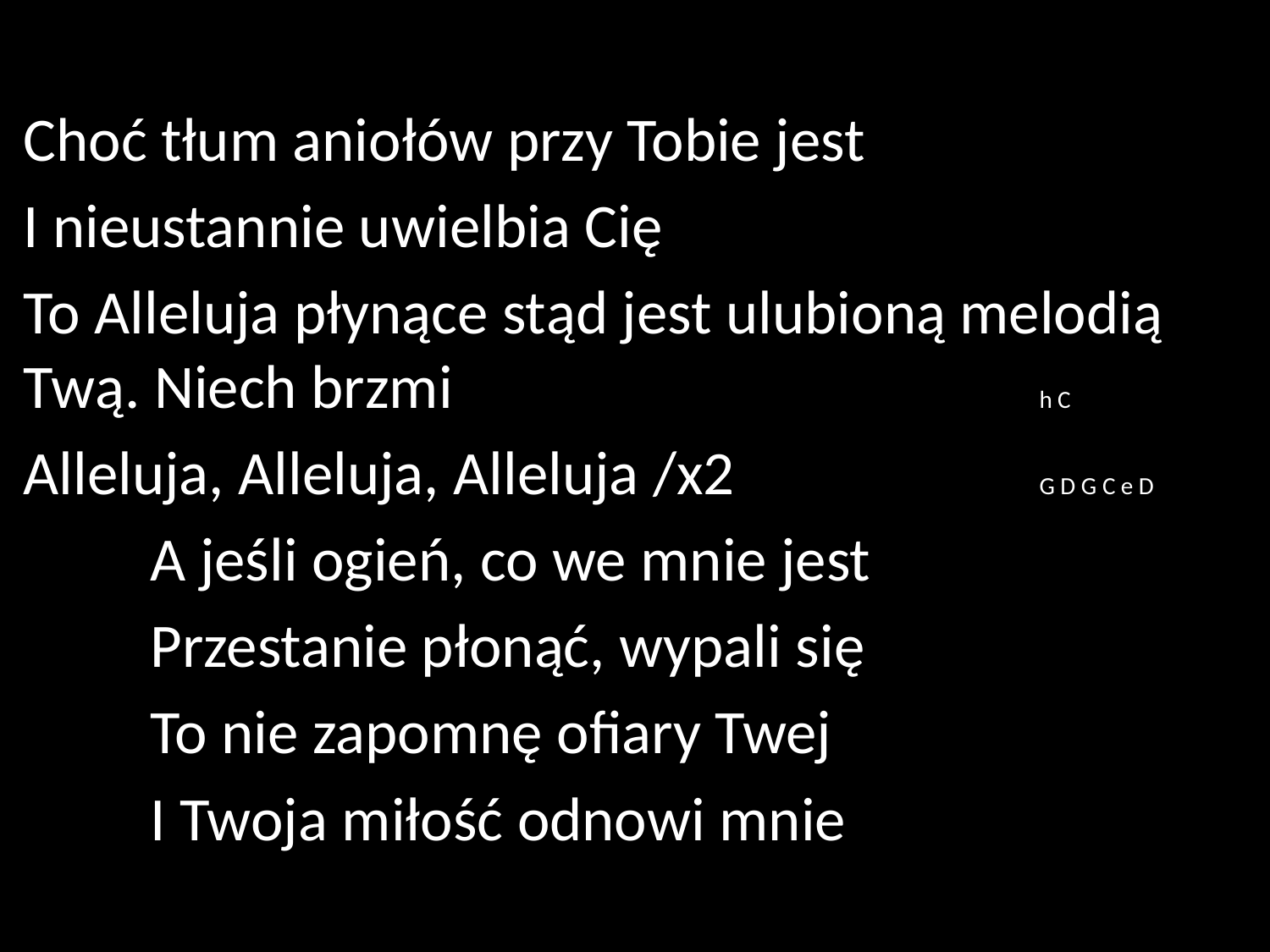

Choć tłum aniołów przy Tobie jest
I nieustannie uwielbia Cię
To Alleluja płynące stąd jest ulubioną melodią Twą. Niech brzmi 					h C
Alleluja, Alleluja, Alleluja /x2 			G D G C e D
	A jeśli ogień, co we mnie jest
	Przestanie płonąć, wypali się
	To nie zapomnę ofiary Twej
	I Twoja miłość odnowi mnie